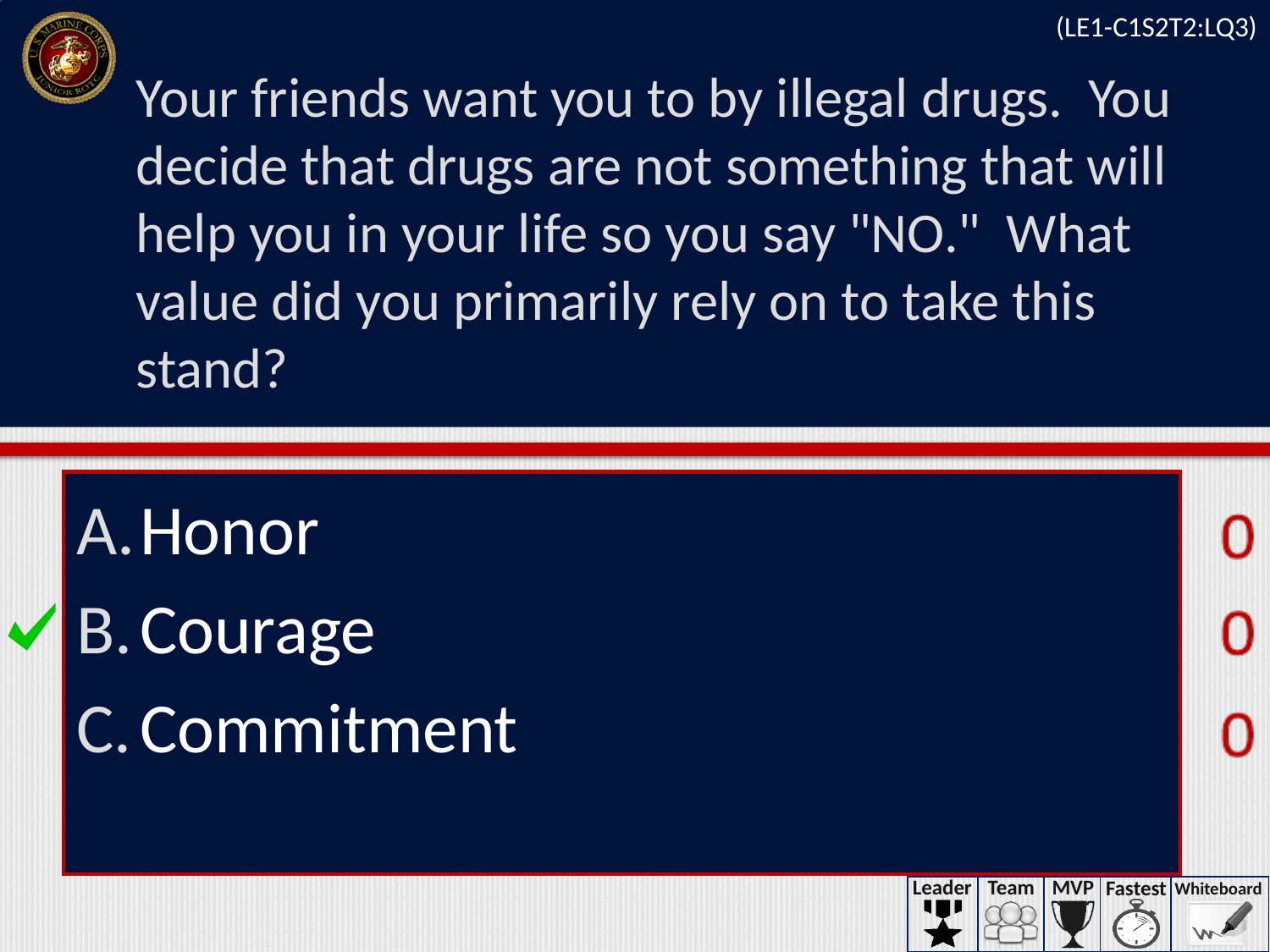

(LE1-C1S2T2:LQ3)
# Your friends want you to by illegal drugs.  You decide that drugs are not something that will help you in your life so you say "NO."  What value did you primarily rely on to take this stand?
Honor
Courage
Commitment